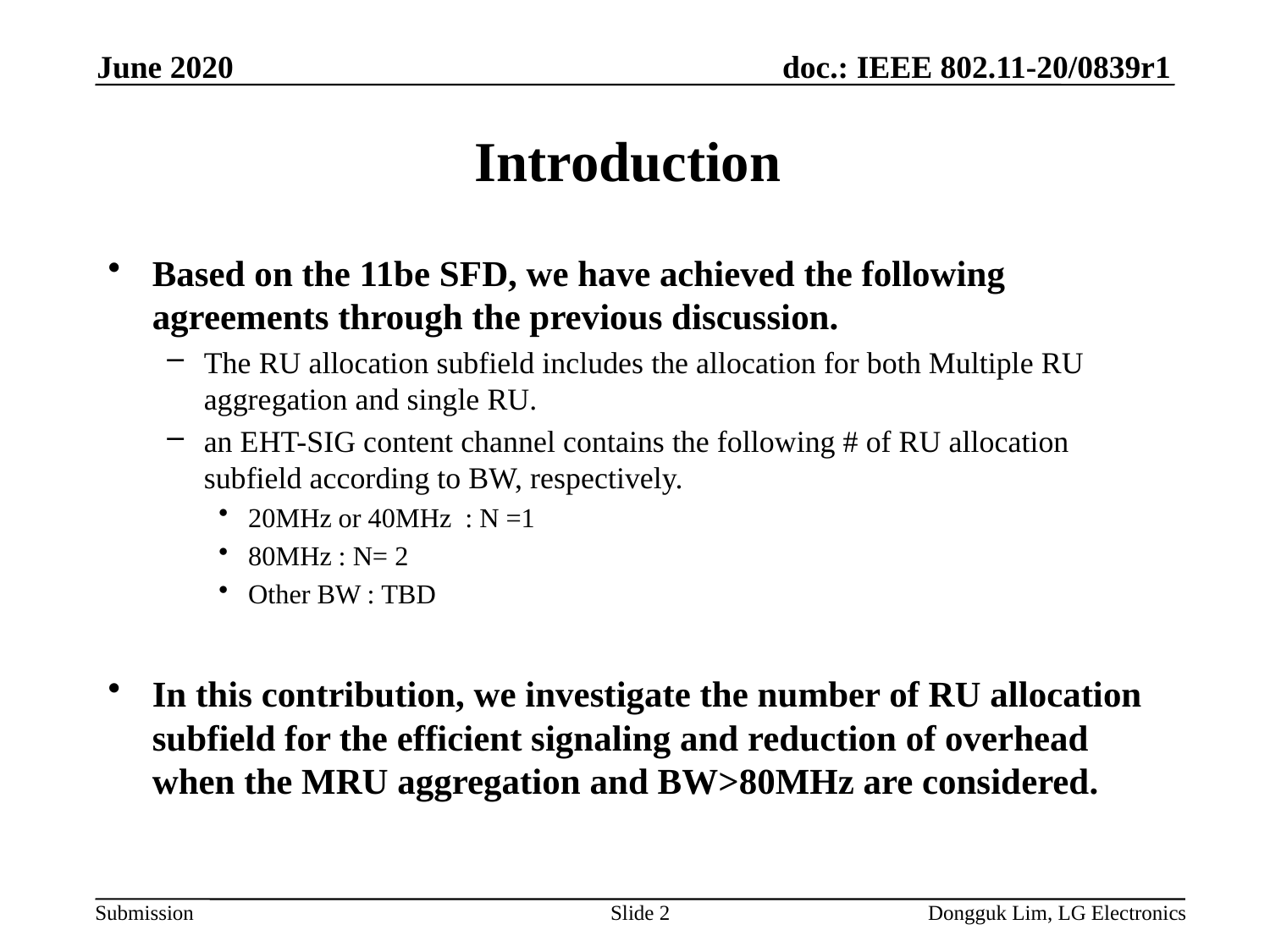

June 2020
# Introduction
Based on the 11be SFD, we have achieved the following agreements through the previous discussion.
The RU allocation subfield includes the allocation for both Multiple RU aggregation and single RU.
an EHT-SIG content channel contains the following # of RU allocation subfield according to BW, respectively.
20MHz or 40MHz  : N =1
80MHz : N= 2
Other BW : TBD

In this contribution, we investigate the number of RU allocation subfield for the efficient signaling and reduction of overhead when the MRU aggregation and BW>80MHz are considered.

Slide 2
Dongguk Lim, LG Electronics